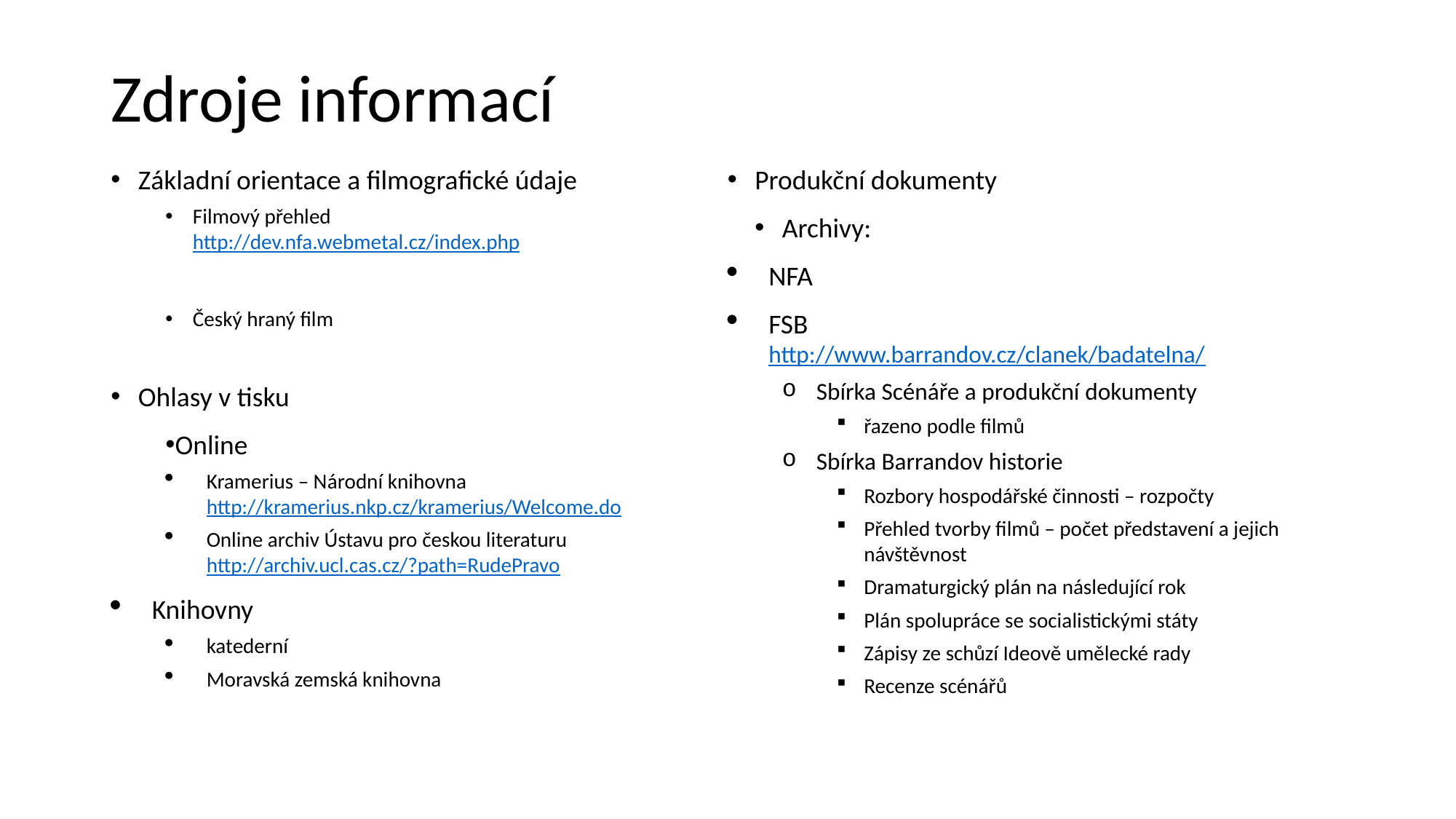

# Zdroje informací
Základní orientace a filmografické údaje
Filmový přehled
http://dev.nfa.webmetal.cz/index.php

Český hraný film

Ohlasy v tisku
Online
Kramerius – Národní knihovna
http://kramerius.nkp.cz/kramerius/Welcome.do
Online archiv Ústavu pro českou literaturu
http://archiv.ucl.cas.cz/?path=RudePravo
Knihovny
katederní
Moravská zemská knihovna

Produkční dokumenty
Archivy:
NFA
FSB
http://www.barrandov.cz/clanek/badatelna/
Sbírka Scénáře a produkční dokumenty
řazeno podle filmů
Sbírka Barrandov historie
Rozbory hospodářské činnosti – rozpočty
Přehled tvorby filmů – počet představení a jejich návštěvnost
Dramaturgický plán na následující rok
Plán spolupráce se socialistickými státy
Zápisy ze schůzí Ideově umělecké rady
Recenze scénářů